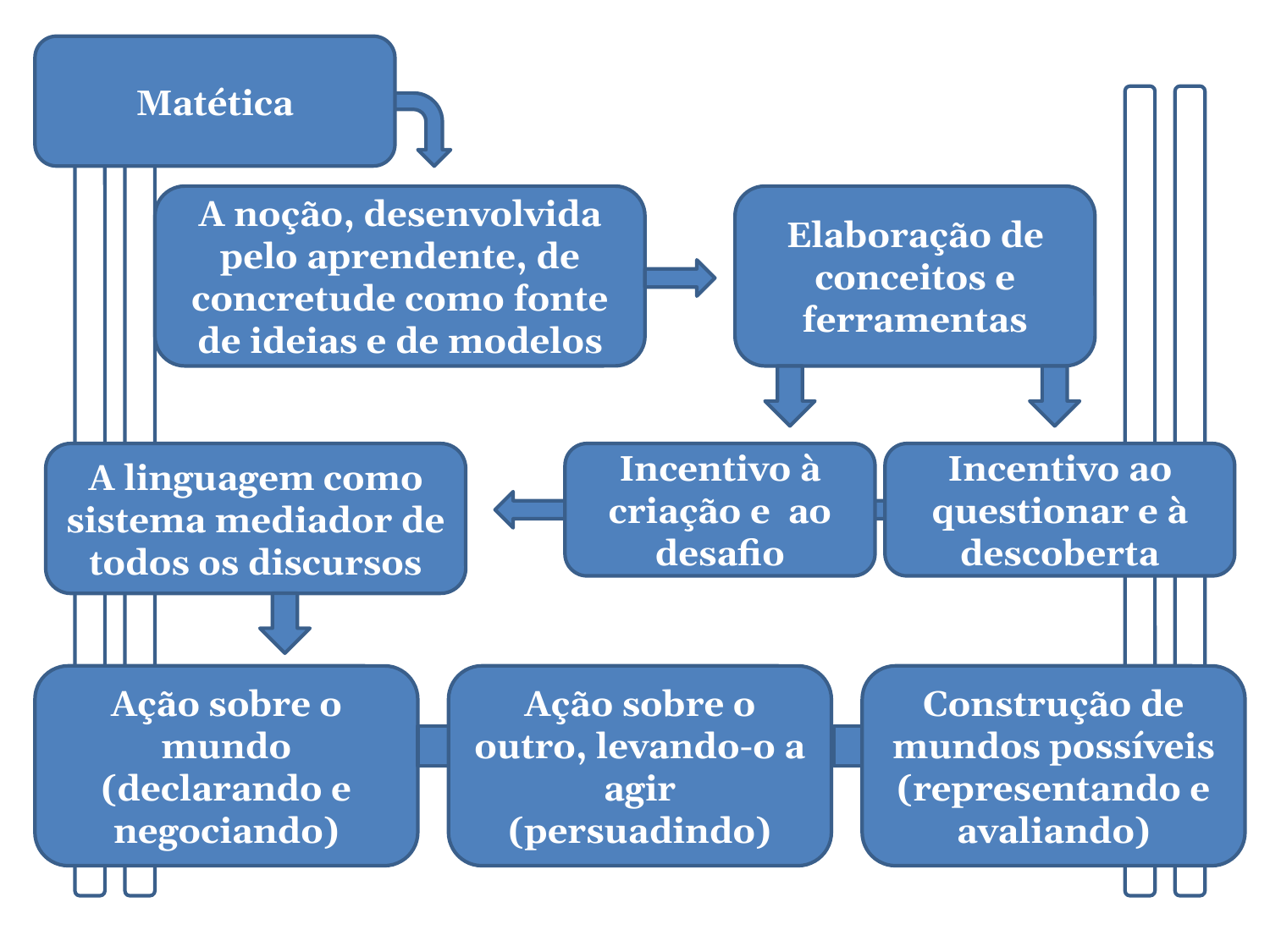

Matética

A noção, desenvolvida pelo aprendente, de concretude como fonte de ideias e de modelos
Elaboração de conceitos e ferramentas

A linguagem como sistema mediador de todos os discursos
Incentivo à criação e  ao desafio
Incentivo ao questionar e à descoberta
‘

Ação sobre o mundo (declarando e negociando)
Ação sobre o outro, levando-o a agir (persuadindo)
Construção de mundos possíveis (representando e avaliando)